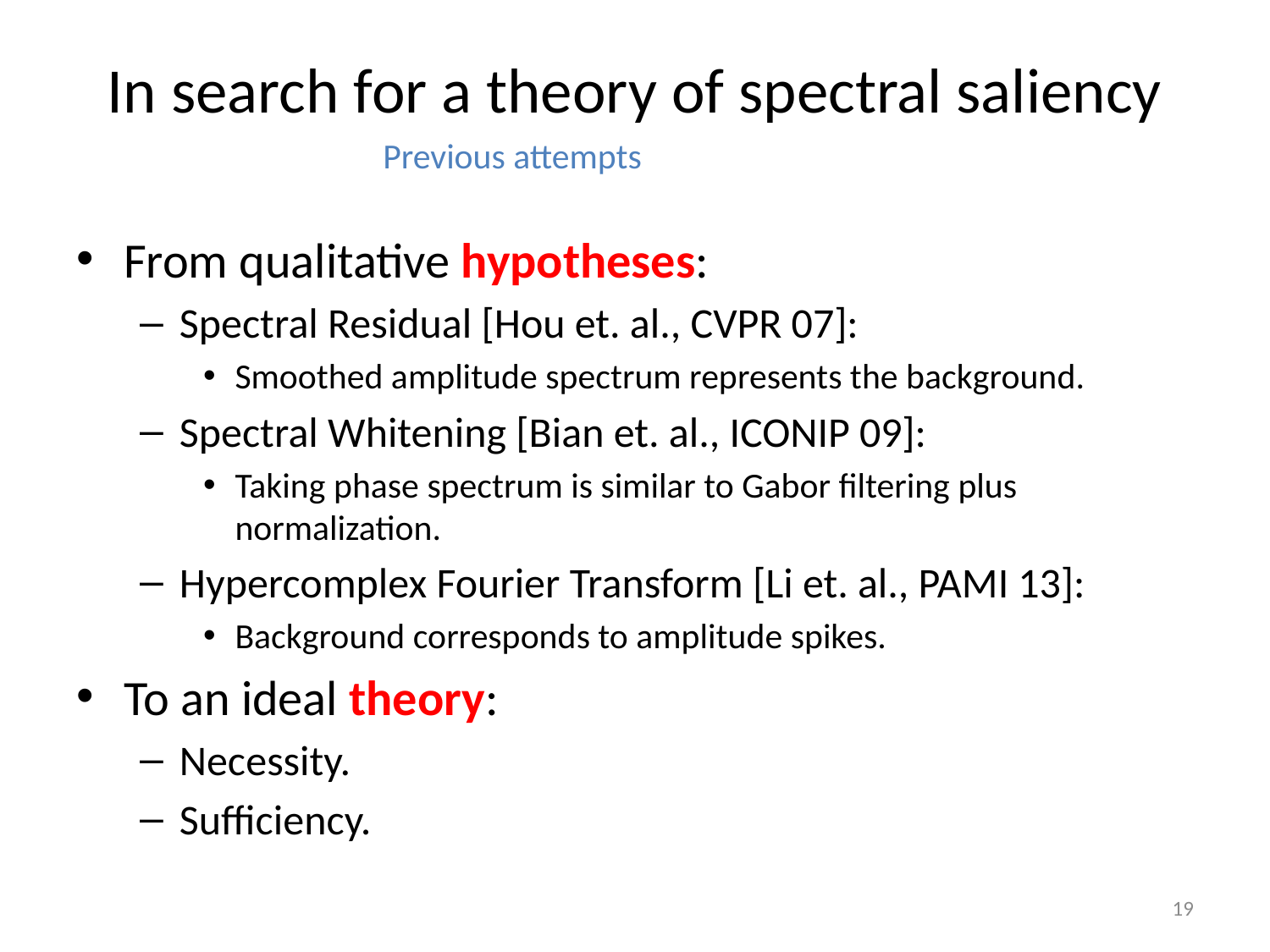

# In search for a theory of spectral saliency
Previous attempts
From qualitative hypotheses:
Spectral Residual [Hou et. al., CVPR 07]:
Smoothed amplitude spectrum represents the background.
Spectral Whitening [Bian et. al., ICONIP 09]:
Taking phase spectrum is similar to Gabor filtering plus normalization.
Hypercomplex Fourier Transform [Li et. al., PAMI 13]:
Background corresponds to amplitude spikes.
To an ideal theory:
Necessity.
Sufficiency.
19